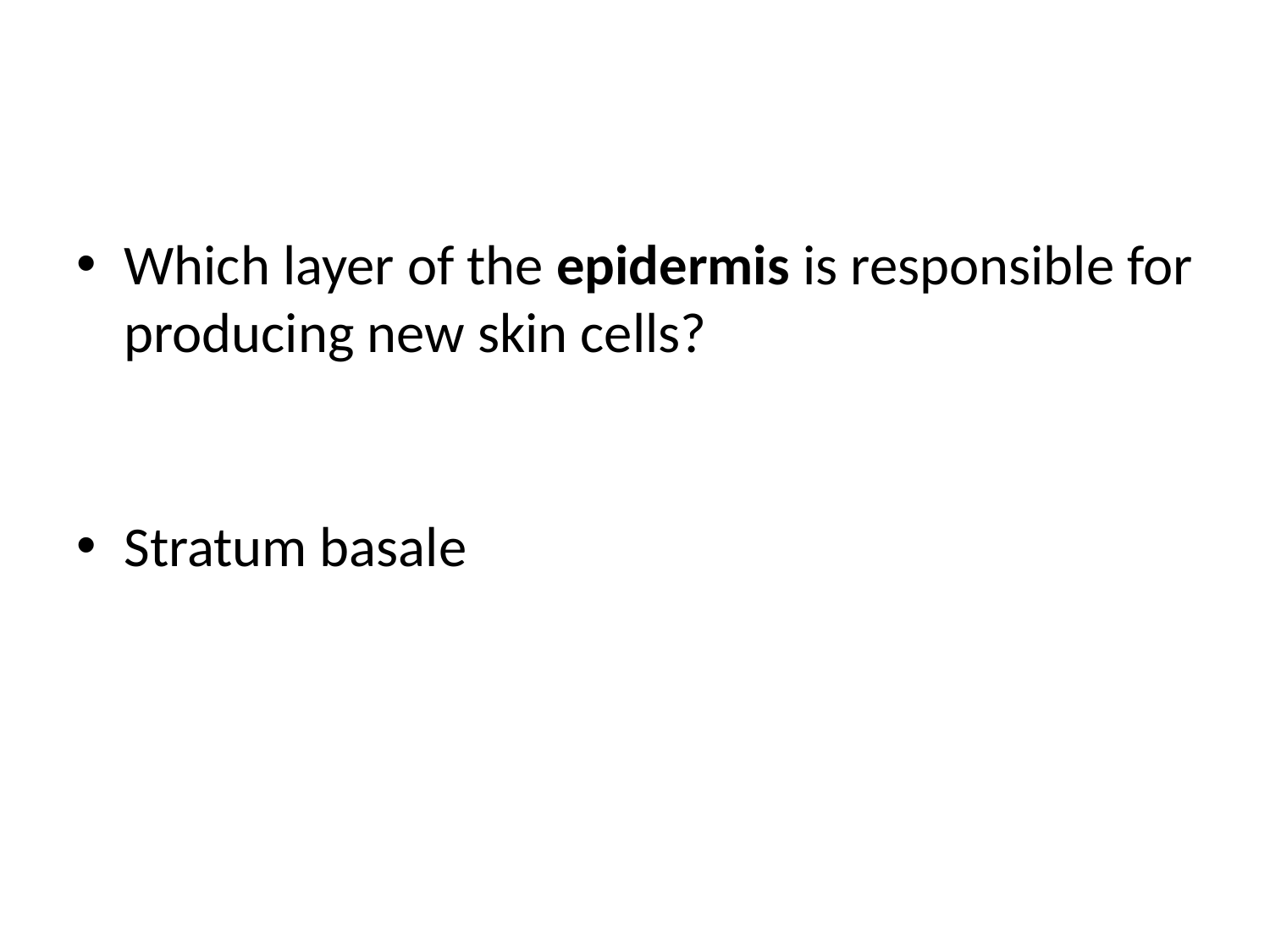

#
Which layer of the epidermis is responsible for producing new skin cells?
Stratum basale